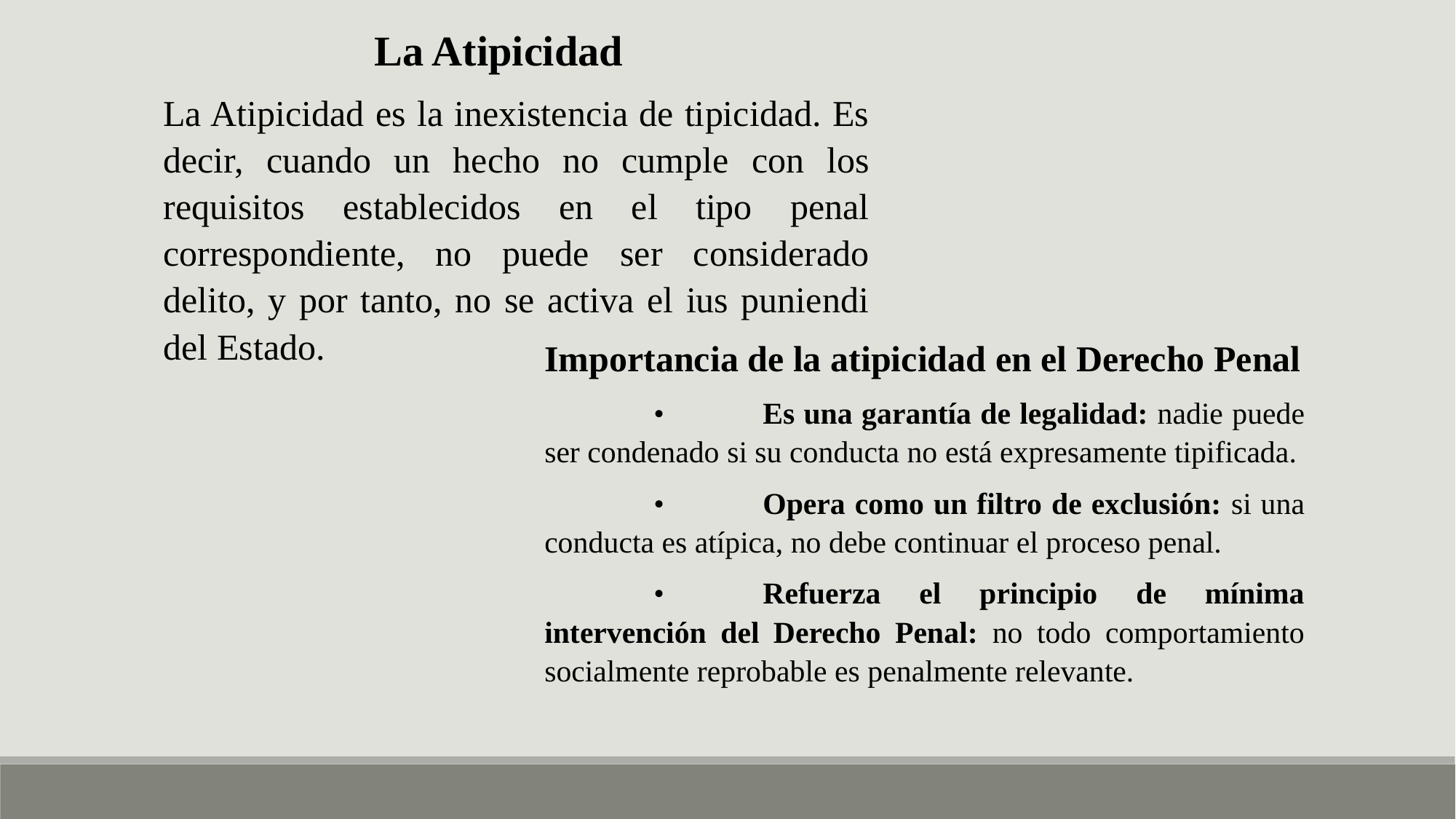

La Atipicidad
La Atipicidad es la inexistencia de tipicidad. Es decir, cuando un hecho no cumple con los requisitos establecidos en el tipo penal correspondiente, no puede ser considerado delito, y por tanto, no se activa el ius puniendi del Estado.
Importancia de la atipicidad en el Derecho Penal
	•	Es una garantía de legalidad: nadie puede ser condenado si su conducta no está expresamente tipificada.
	•	Opera como un filtro de exclusión: si una conducta es atípica, no debe continuar el proceso penal.
	•	Refuerza el principio de mínima intervención del Derecho Penal: no todo comportamiento socialmente reprobable es penalmente relevante.